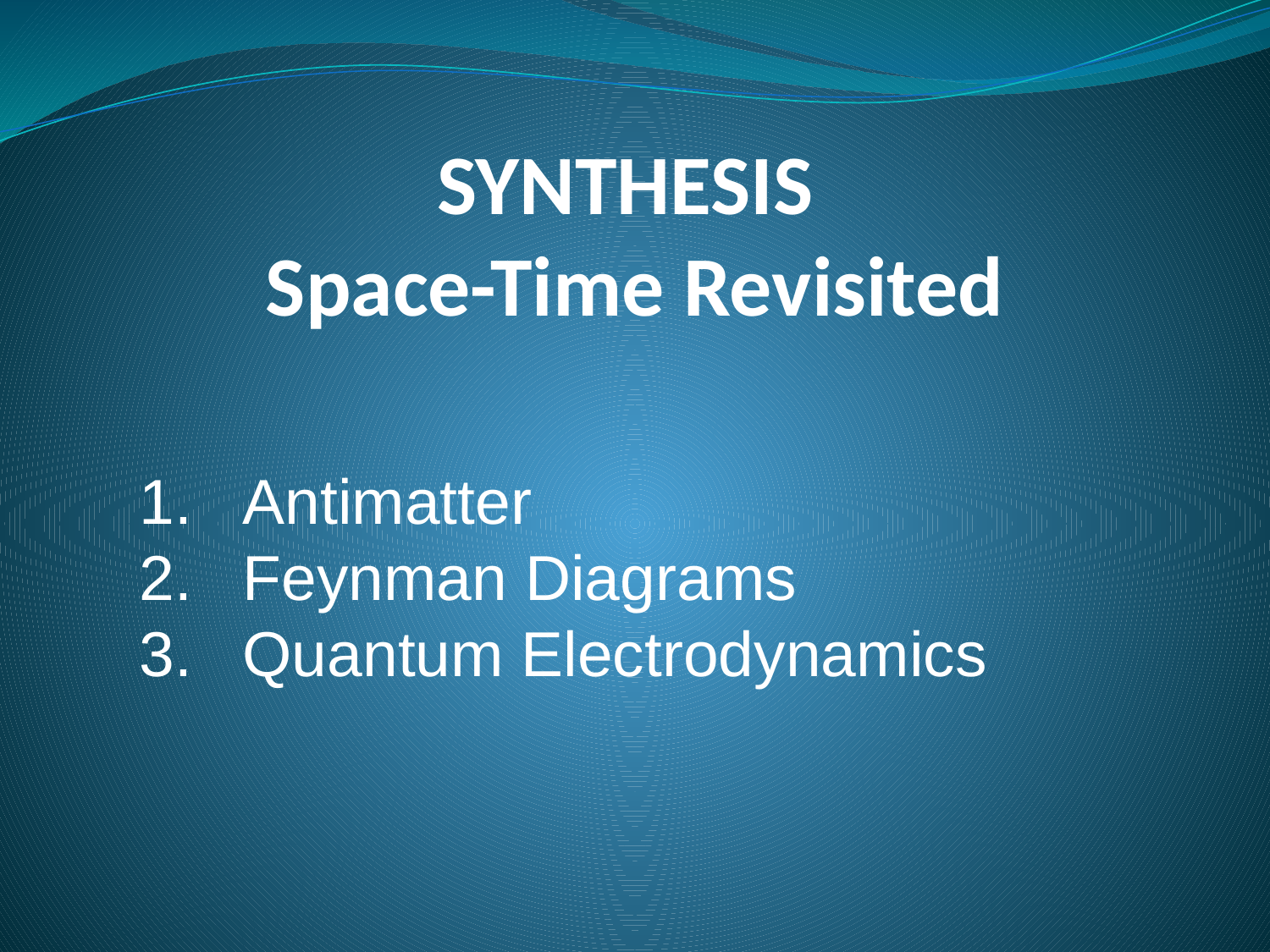

SYNTHESIS
Space-Time Revisited

Antimatter
Feynman Diagrams
Quantum Electrodynamics